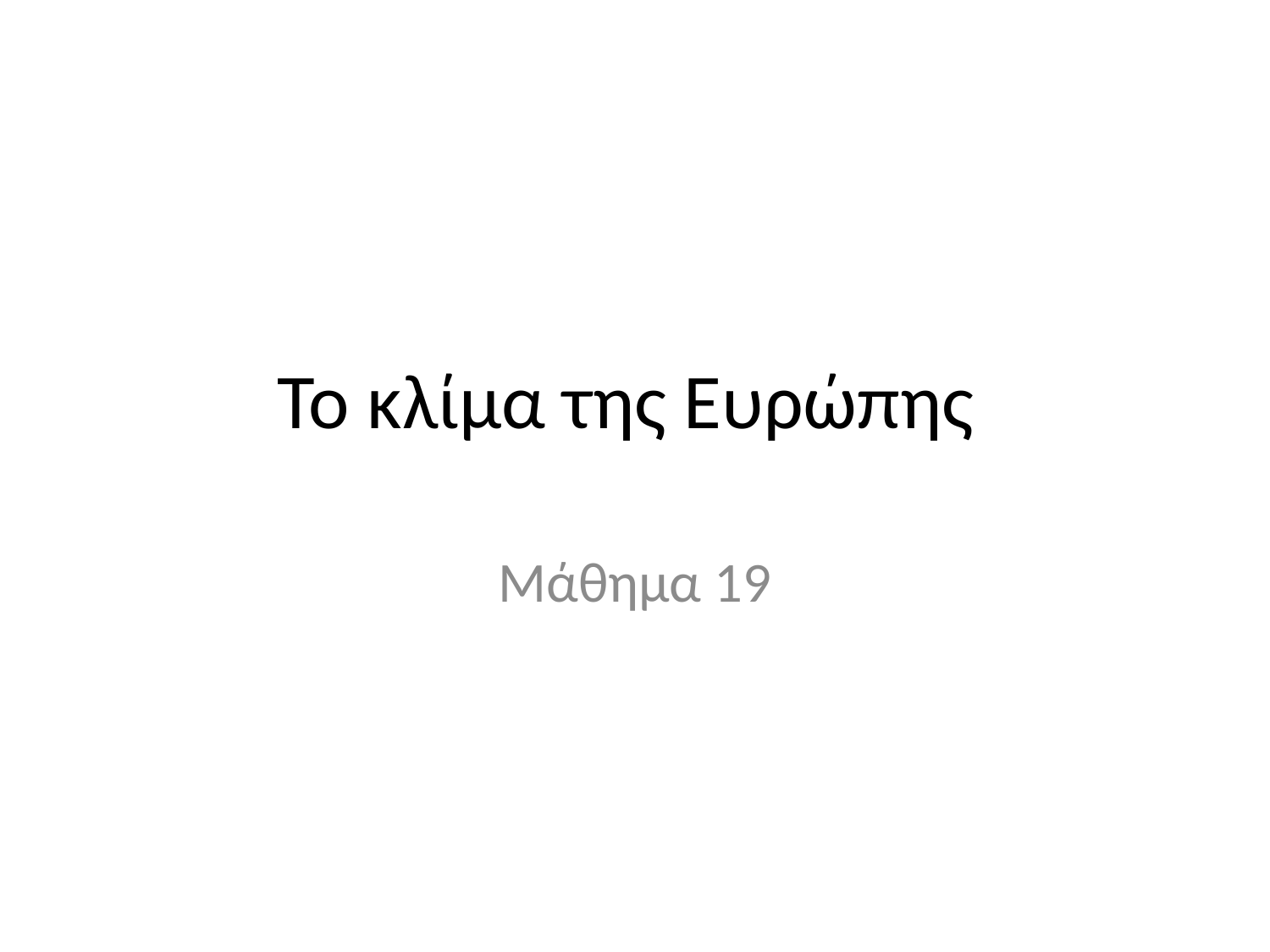

# Το κλίμα της Ευρώπης
Μάθημα 19